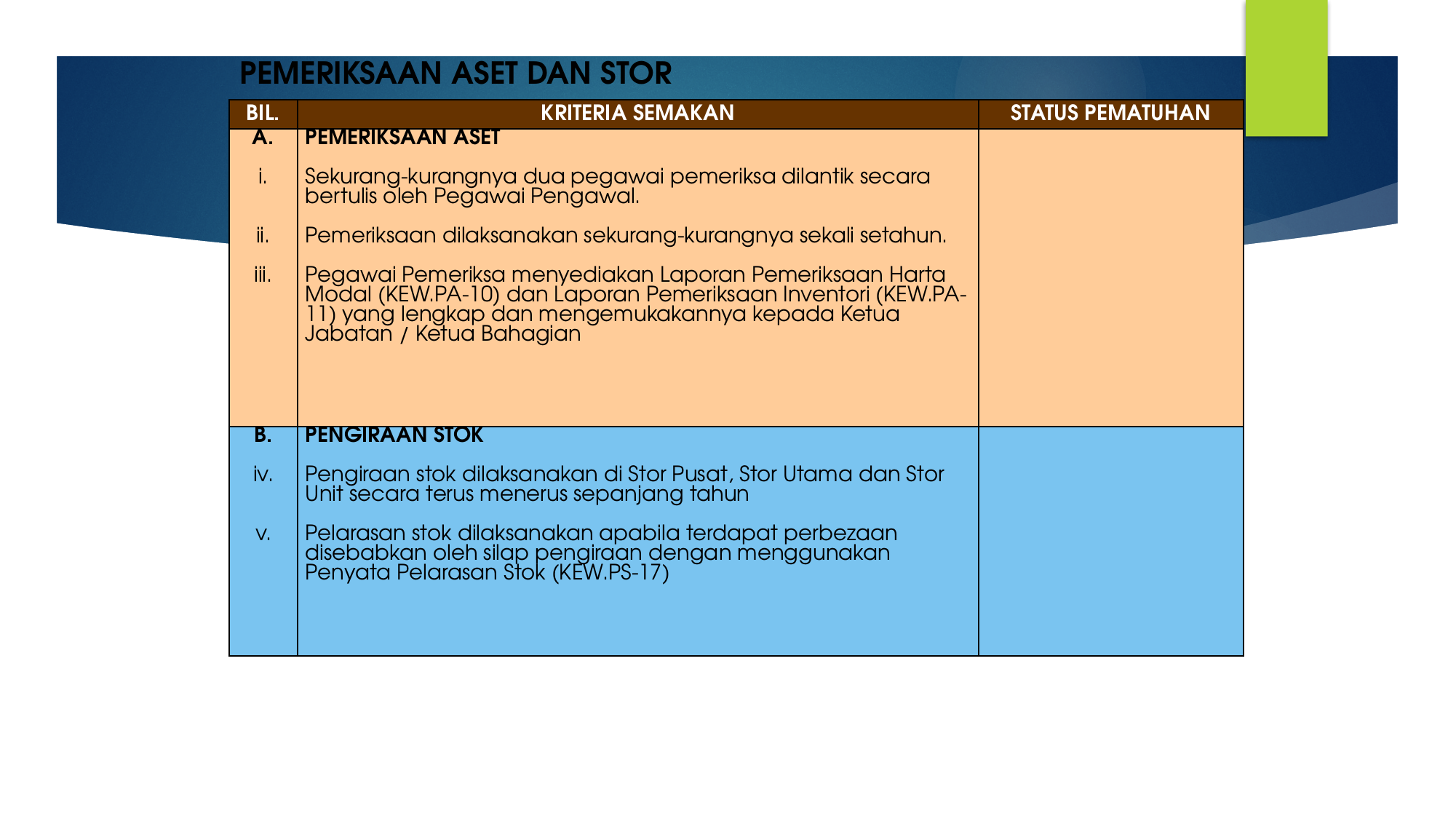

Pemeriksaan Aset Dan Stor
| BIL. | KRITERIA SEMAKAN | STATUS PEMATUHAN |
| --- | --- | --- |
| A. i. ii. iii. | PEMERIKSAAN ASET Sekurang-kurangnya dua pegawai pemeriksa dilantik secara bertulis oleh Pegawai Pengawal. Pemeriksaan dilaksanakan sekurang-kurangnya sekali setahun. Pegawai Pemeriksa menyediakan Laporan Pemeriksaan Harta Modal (KEW.PA-10) dan Laporan Pemeriksaan Inventori (KEW.PA-11) yang lengkap dan mengemukakannya kepada Ketua Jabatan / Ketua Bahagian |  |
| B. iv. v. | PENGIRAAN STOK Pengiraan stok dilaksanakan di Stor Pusat, Stor Utama dan Stor Unit secara terus menerus sepanjang tahun Pelarasan stok dilaksanakan apabila terdapat perbezaan disebabkan oleh silap pengiraan dengan menggunakan Penyata Pelarasan Stok (KEW.PS-17) |  |